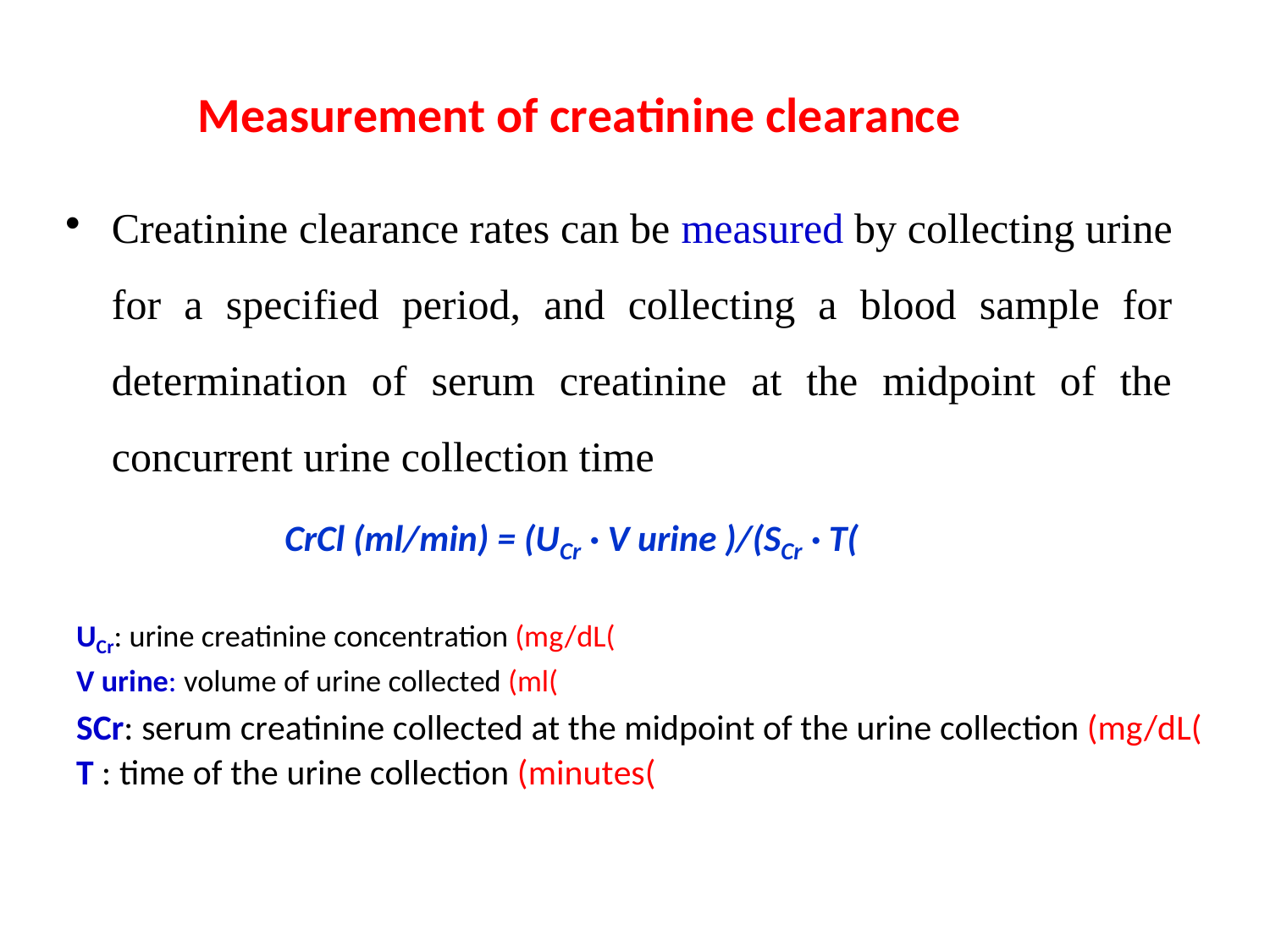

Measurement of creatinine clearance
Creatinine clearance rates can be measured by collecting urine for a specified period, and collecting a blood sample for determination of serum creatinine at the midpoint of the concurrent urine collection time
•
CrCl (ml/min) = (UCr · V urine )/(SCr · T(
UCr: urine creatinine concentration (mg/dL(
V urine: volume of urine collected (ml(
SCr: serum creatinine collected at the midpoint of the urine collection (mg/dL(
T : time of the urine collection (minutes(